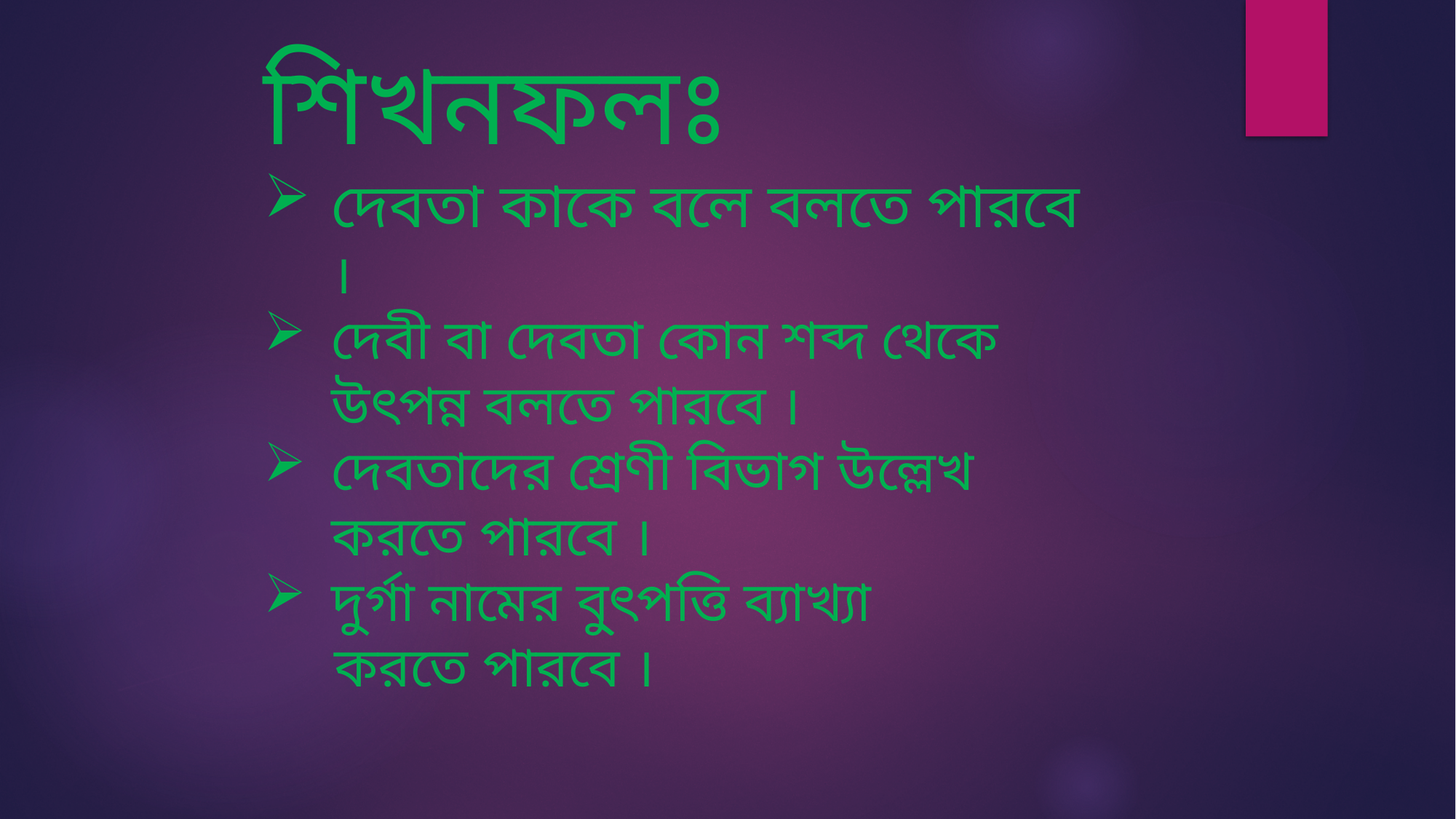

শিখনফলঃ
দেবতা কাকে বলে বলতে পারবে ।
দেবী বা দেবতা কোন শব্দ থেকে উৎপন্ন বলতে পারবে ।
দেবতাদের শ্রেণী বিভাগ উল্লেখ করতে পারবে ।
দুর্গা নামের বু্ৎপত্তি ব্যাখ্যা
     করতে পারবে ।